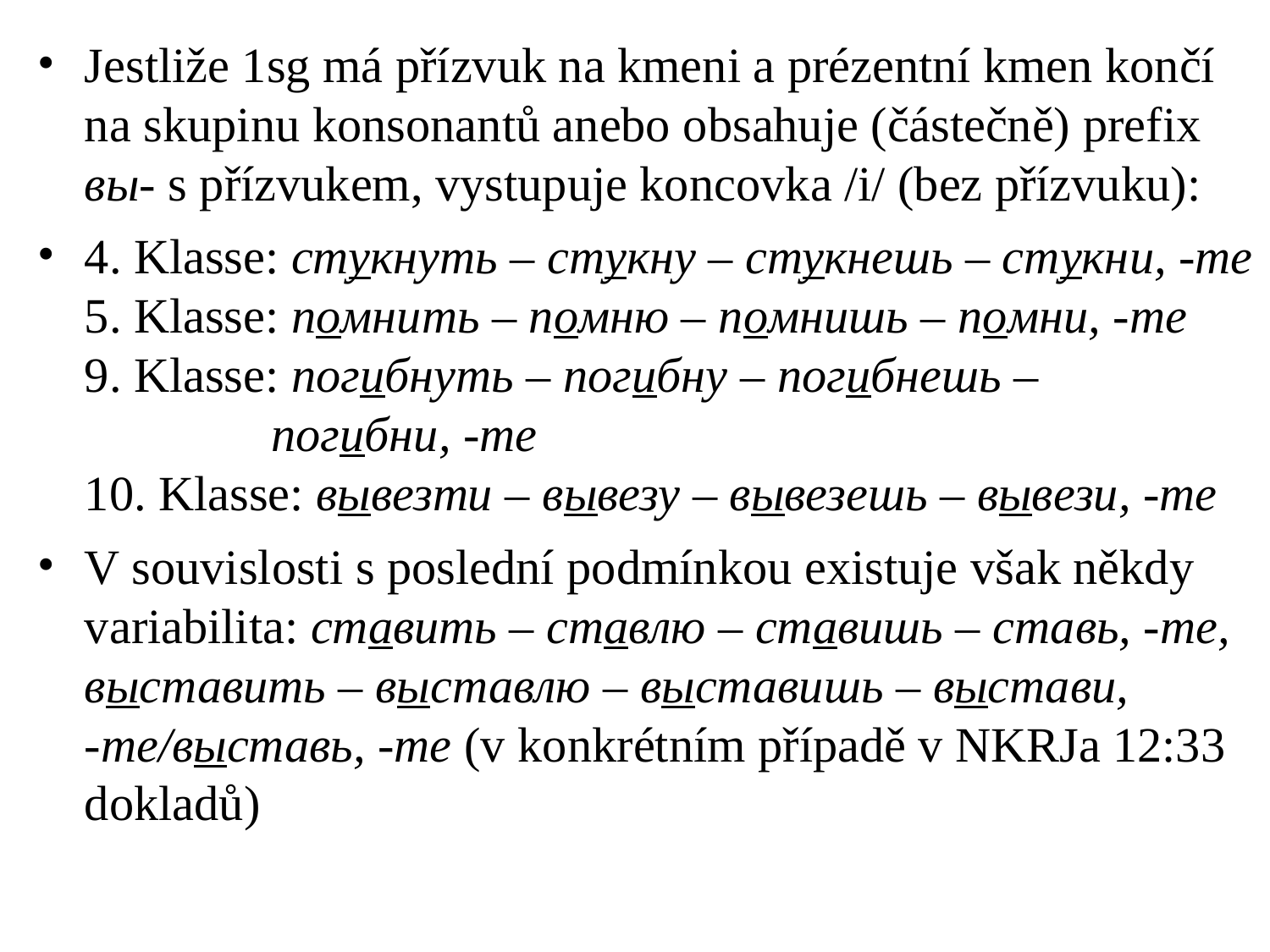

# Jestliže 1sg má přízvuk na kmeni a prézentní kmen končí na skupinu konsonantů anebo obsahuje (částečně) prefix вы- s přízvukem, vystupuje koncovka /i/ (bez přízvuku):
4. Klasse: стукнуть – стукну – стукнешь – стукни, -те
5. Klasse: помнить – помню – помнишь – помни, -те
9. Klasse: погибнуть – погибну – погибнешь –
				погибни, -те
10. Klasse: вывезти – вывезу – вывезешь – вывези, -те
V souvislosti s poslední podmínkou existuje však někdy variabilita: ставить – ставлю – ставишь – ставь, -те, выставить – выставлю – выставишь – выстави, -те/выставь, -те (v konkrétním případě v NKRJa 12:33 dokladů)